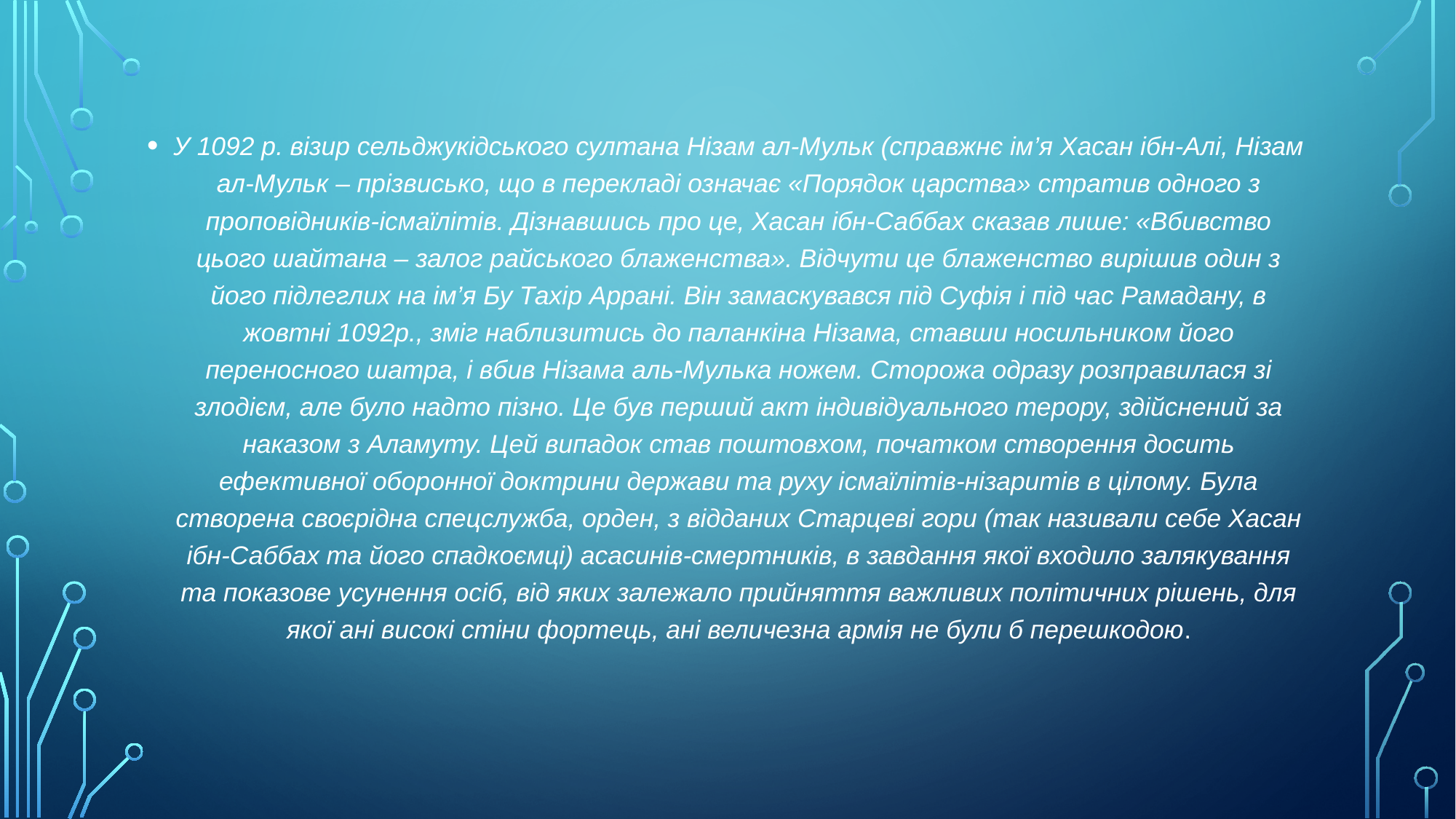

У 1092 р. візир сельджукідського султана Нізам ал-Мульк (справжнє ім’я Хасан ібн-Алі, Нізам ал-Мульк – прізвисько, що в перекладі означає «Порядок царства» стратив одного з проповідників-ісмаїлітів. Дізнавшись про це, Хасан ібн-Саббах сказав лише: «Вбивство цього шайтана – залог райського блаженства». Відчути це блаженство вирішив один з його підлеглих на ім’я Бу Тахір Аррані. Він замаскувався під Суфія і під час Рамадану, в жовтні 1092р., зміг наблизитись до паланкіна Нізама, ставши носильником його переносного шатра, і вбив Нізама аль-Мулька ножем. Сторожа одразу розправилася зі злодієм, але було надто пізно. Це був перший акт індивідуального терору, здійснений за наказом з Аламуту. Цей випадок став поштовхом, початком створення досить ефективної оборонної доктрини держави та руху ісмаїлітів-нізаритів в цілому. Була створена своєрідна спецслужба, орден, з відданих Старцеві гори (так називали себе Хасан ібн-Саббах та його спадкоємці) асасинів-смертників, в завдання якої входило залякування та показове усунення осіб, від яких залежало прийняття важливих політичних рішень, для якої ані високі стіни фортець, ані величезна армія не були б перешкодою.